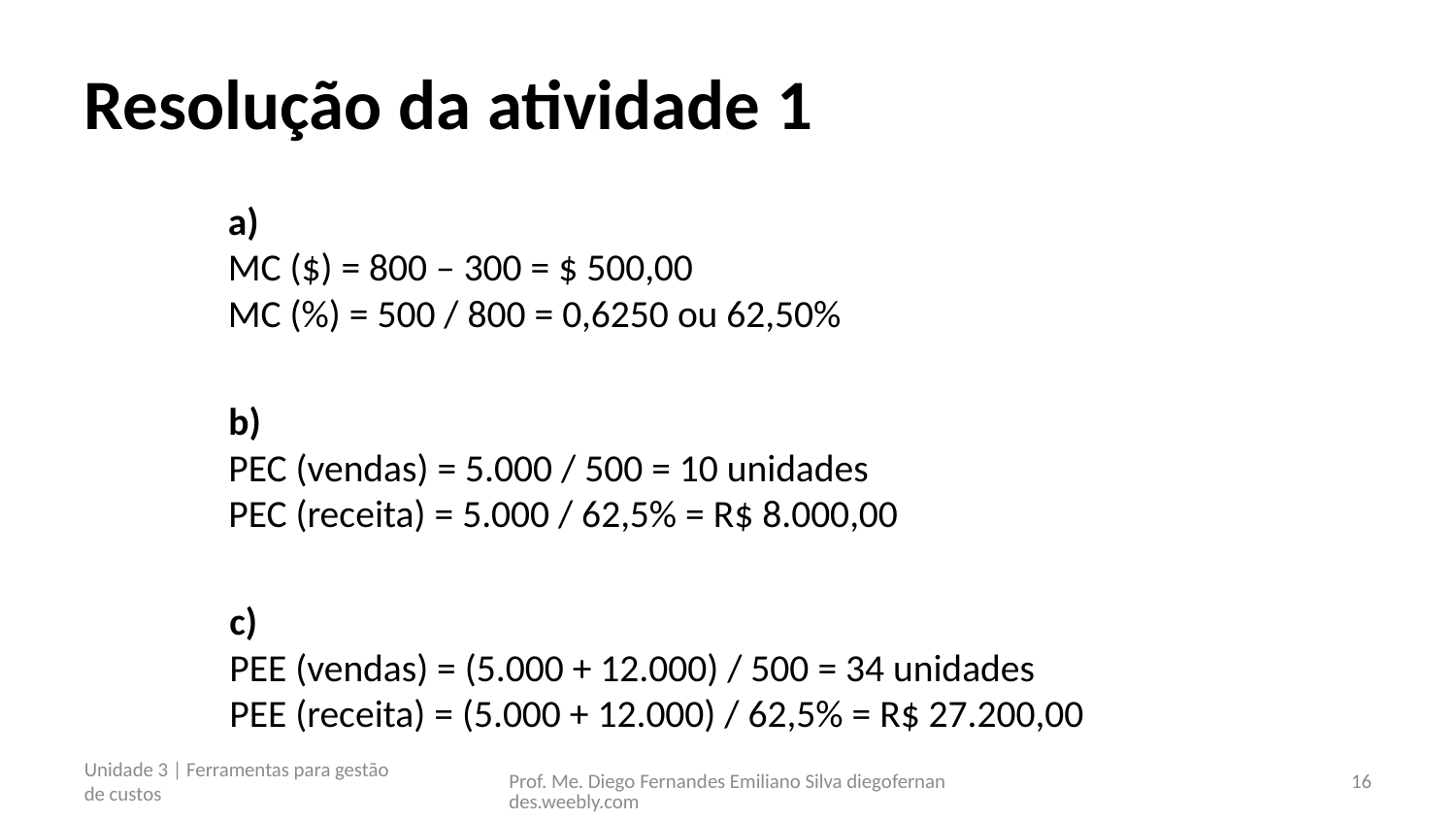

# Resolução da atividade 1
a)
MC ($) = 800 – 300 = $ 500,00
MC (%) = 500 / 800 = 0,6250 ou 62,50%
b)
PEC (vendas) = 5.000 / 500 = 10 unidades
PEC (receita) = 5.000 / 62,5% = R$ 8.000,00
c)
PEE (vendas) = (5.000 + 12.000) / 500 = 34 unidades
PEE (receita) = (5.000 + 12.000) / 62,5% = R$ 27.200,00
Unidade 3 | Ferramentas para gestão de custos
Prof. Me. Diego Fernandes Emiliano Silva diegofernandes.weebly.com
16